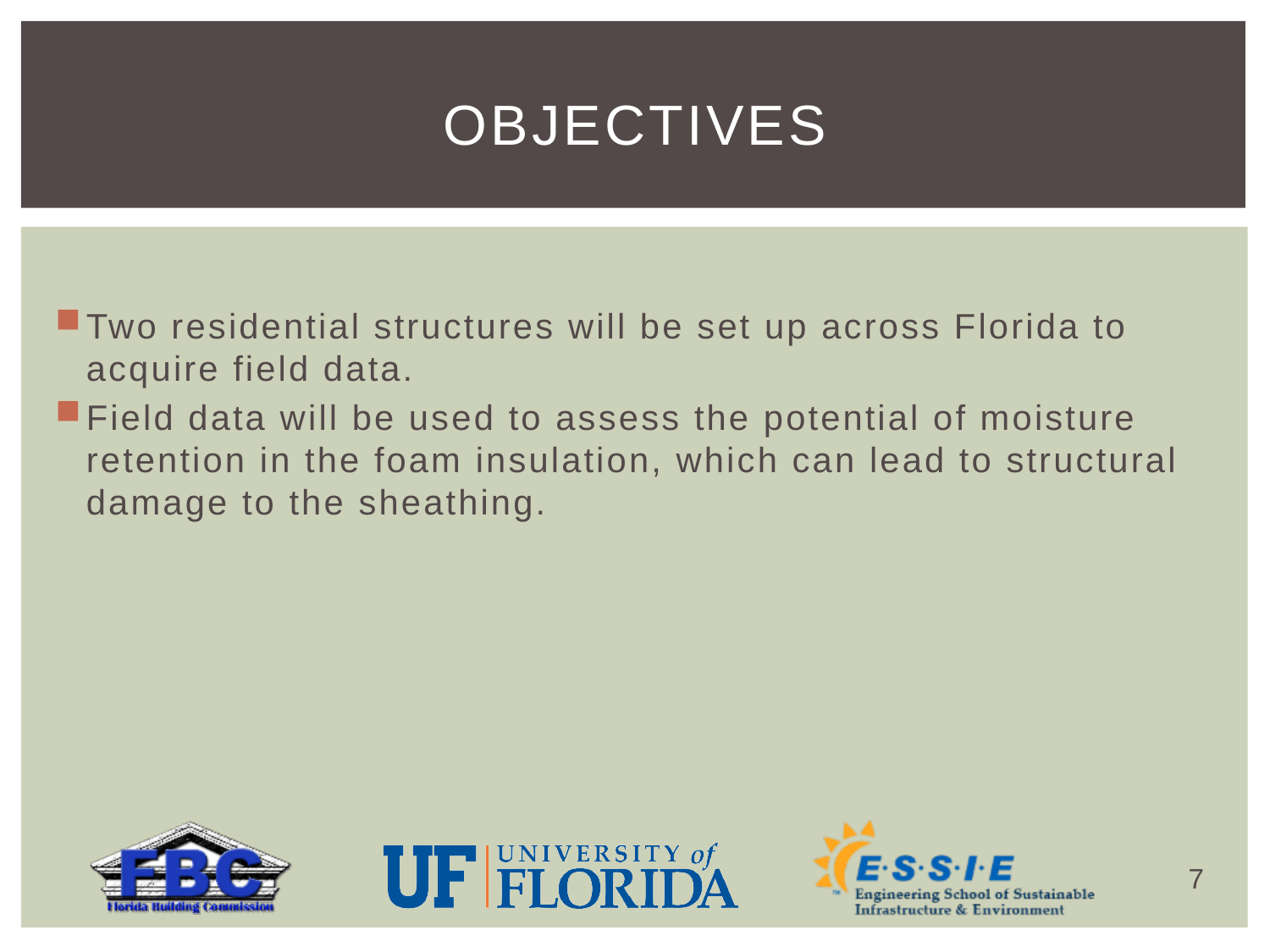

# OBJECTIVES
Two residential structures will be set up across Florida to acquire field data.
Field data will be used to assess the potential of moisture retention in the foam insulation, which can lead to structural damage to the sheathing.